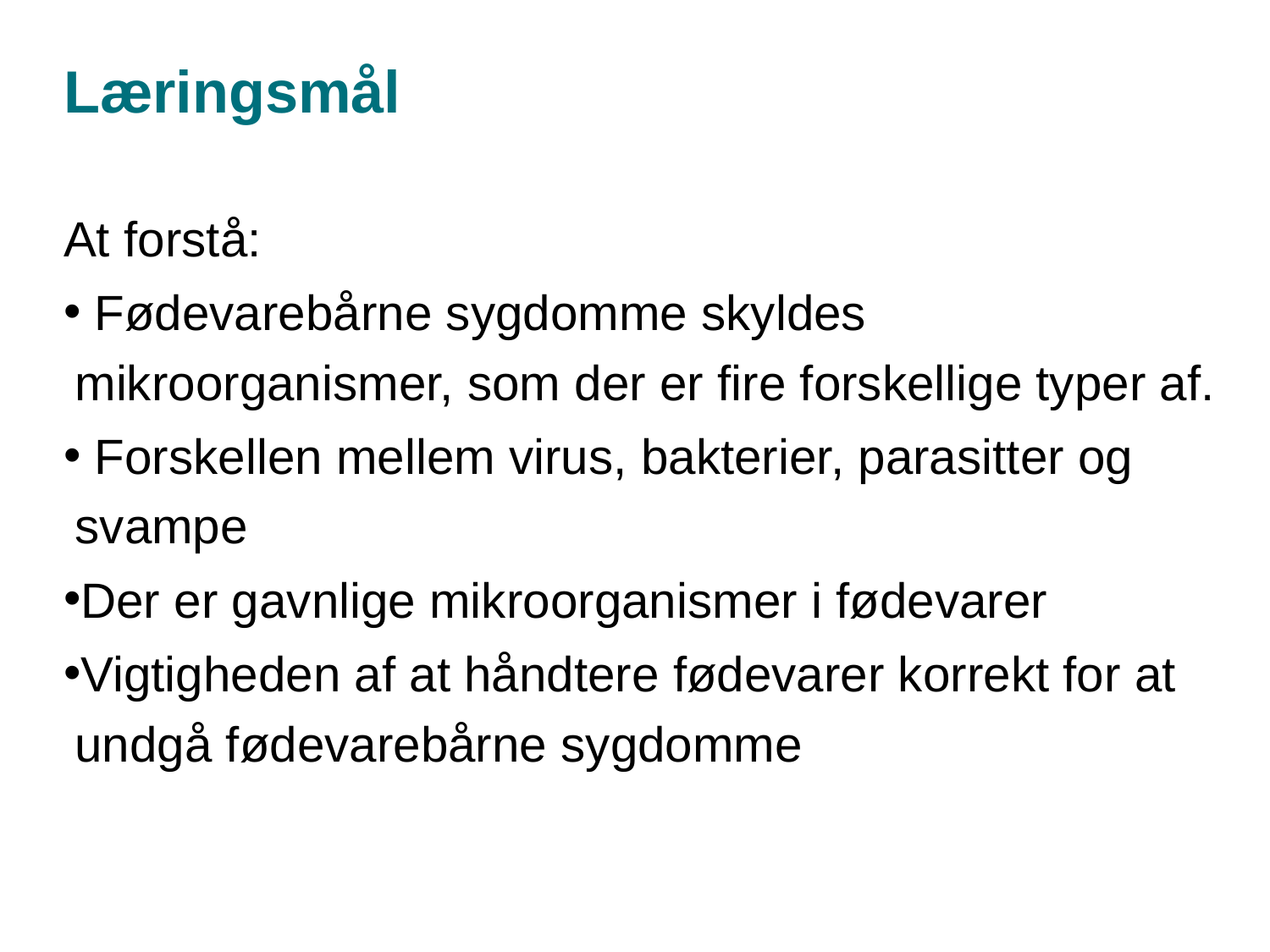

# Læringsmål
At forstå:
 Fødevarebårne sygdomme skyldes mikroorganismer, som der er fire forskellige typer af.
 Forskellen mellem virus, bakterier, parasitter og   svampe
Der er gavnlige mikroorganismer i fødevarer
Vigtigheden af at håndtere fødevarer korrekt for at undgå fødevarebårne sygdomme